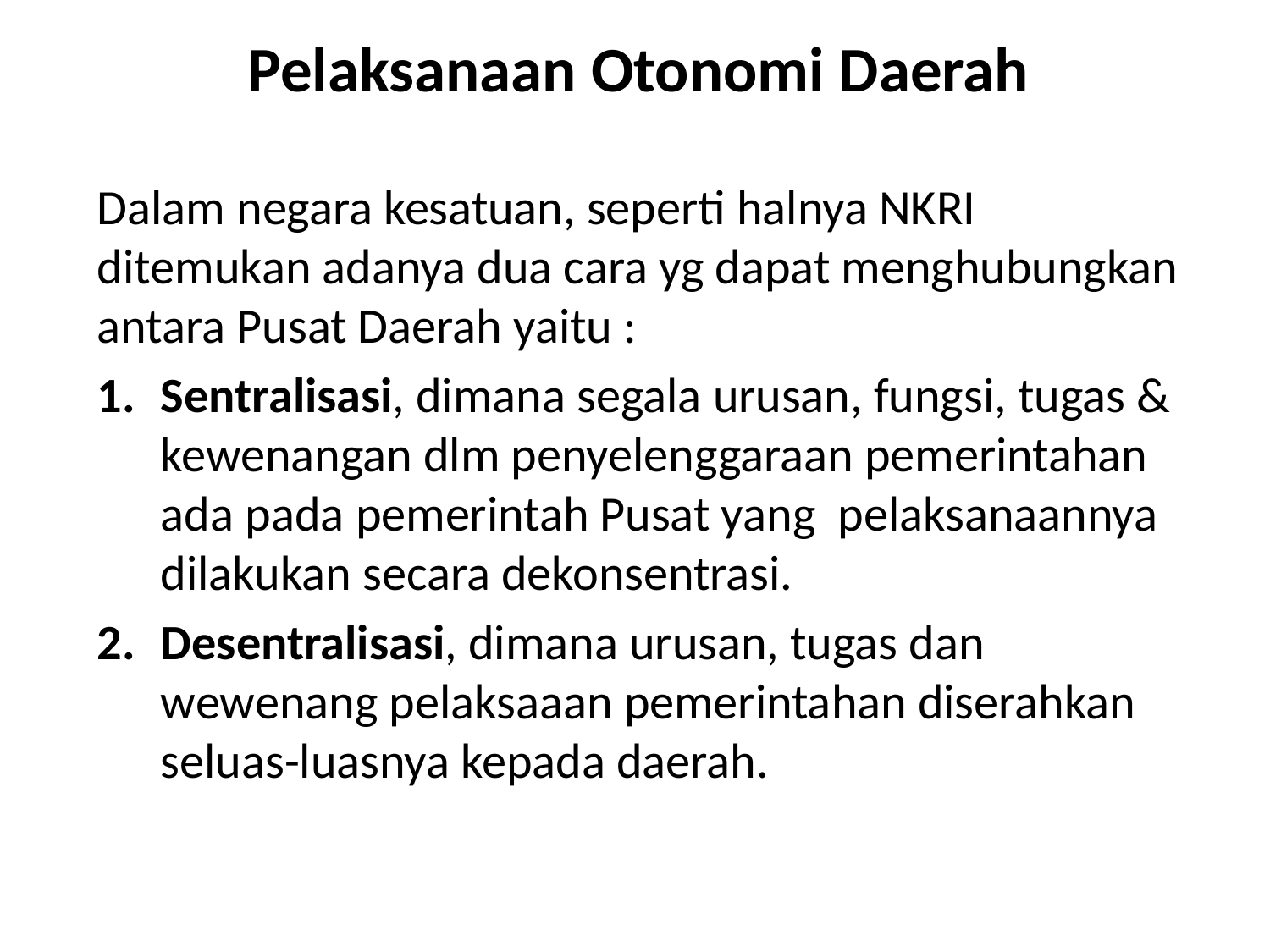

# Pelaksanaan Otonomi Daerah
Dalam negara kesatuan, seperti halnya NKRI ditemukan adanya dua cara yg dapat menghubungkan antara Pusat Daerah yaitu :
Sentralisasi, dimana segala urusan, fungsi, tugas & kewenangan dlm penyelenggaraan pemerintahan ada pada pemerintah Pusat yang  pelaksanaannya dilakukan secara dekonsentrasi.
Desentralisasi, dimana urusan, tugas dan wewenang pelaksaaan pemerintahan diserahkan seluas-luasnya kepada daerah.